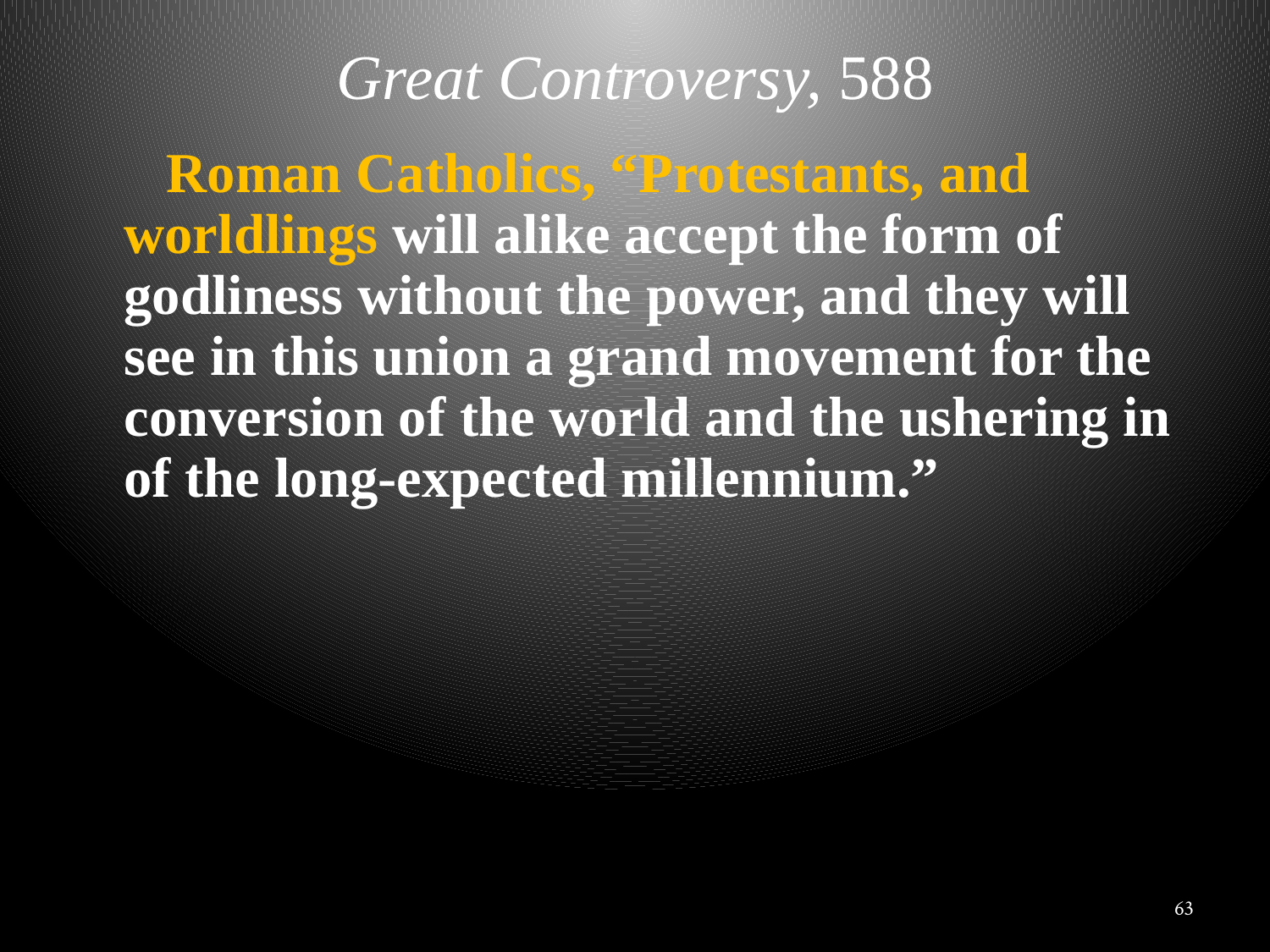

# Great Controversy, 588
	   Roman Catholics, “Protestants, and worldlings will alike accept the form of godliness without the power, and they will see in this union a grand movement for the conversion of the world and the ushering in of the long-expected millennium.”
63